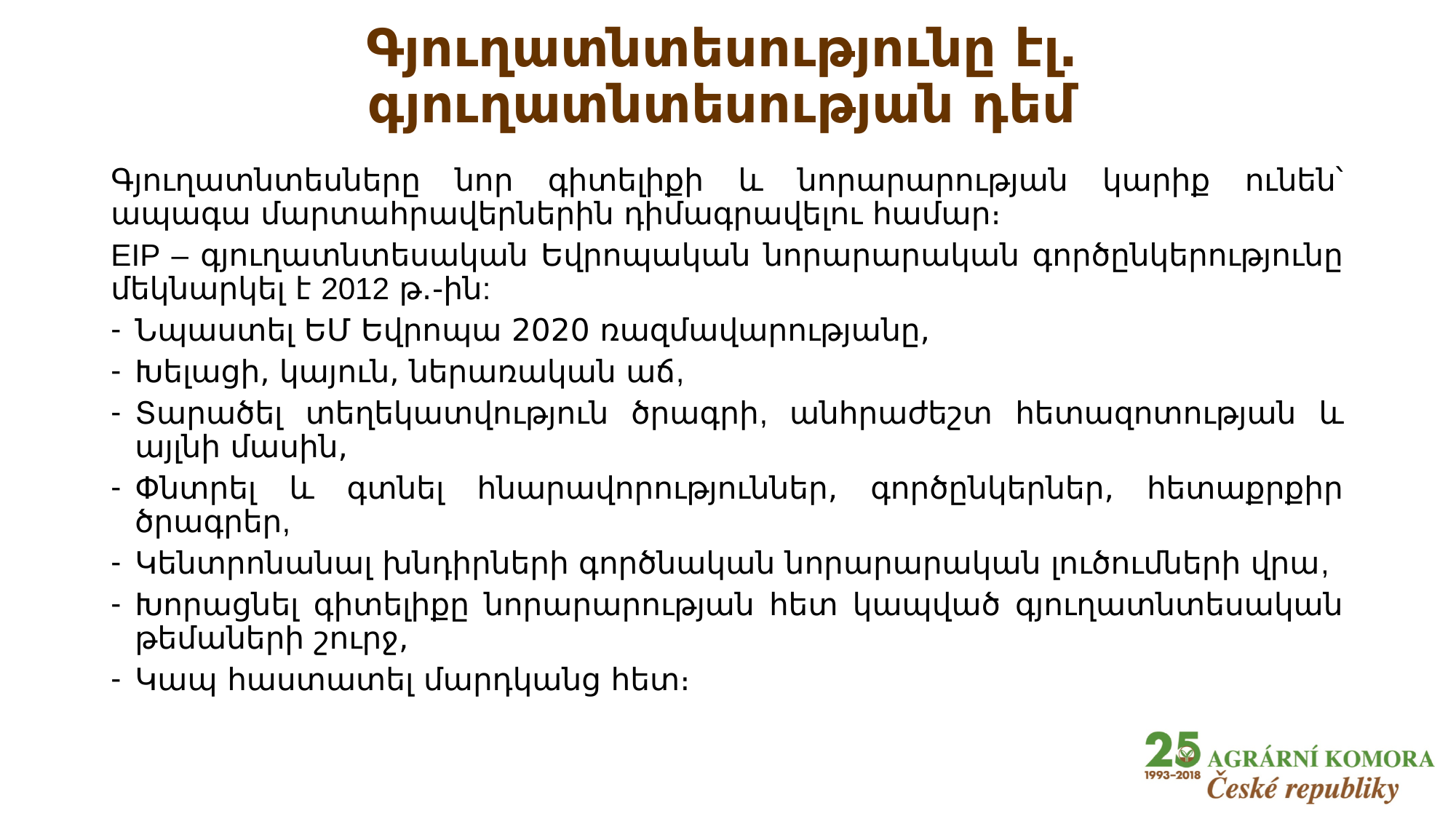

# Գյուղատնտեսությունը էլ․ գյուղատնտեսության դեմ
Գյուղատնտեսները նոր գիտելիքի և նորարարության կարիք ունեն՝ ապագա մարտահրավերներին դիմագրավելու համար։
EIP – գյուղատնտեսական Եվրոպական նորարարական գործընկերությունը մեկնարկել է 2012 թ․-ին:
Նպաստել ԵՄ Եվրոպա 2020 ռազմավարությանը,
Խելացի, կայուն, ներառական աճ,
Տարածել տեղեկատվություն ծրագրի, անհրաժեշտ հետազոտության և այլնի մասին,
Փնտրել և գտնել հնարավորություններ, գործընկերներ, հետաքրքիր ծրագրեր,
Կենտրոնանալ խնդիրների գործնական նորարարական լուծումների վրա,
Խորացնել գիտելիքը նորարարության հետ կապված գյուղատնտեսական թեմաների շուրջ,
Կապ հաստատել մարդկանց հետ։